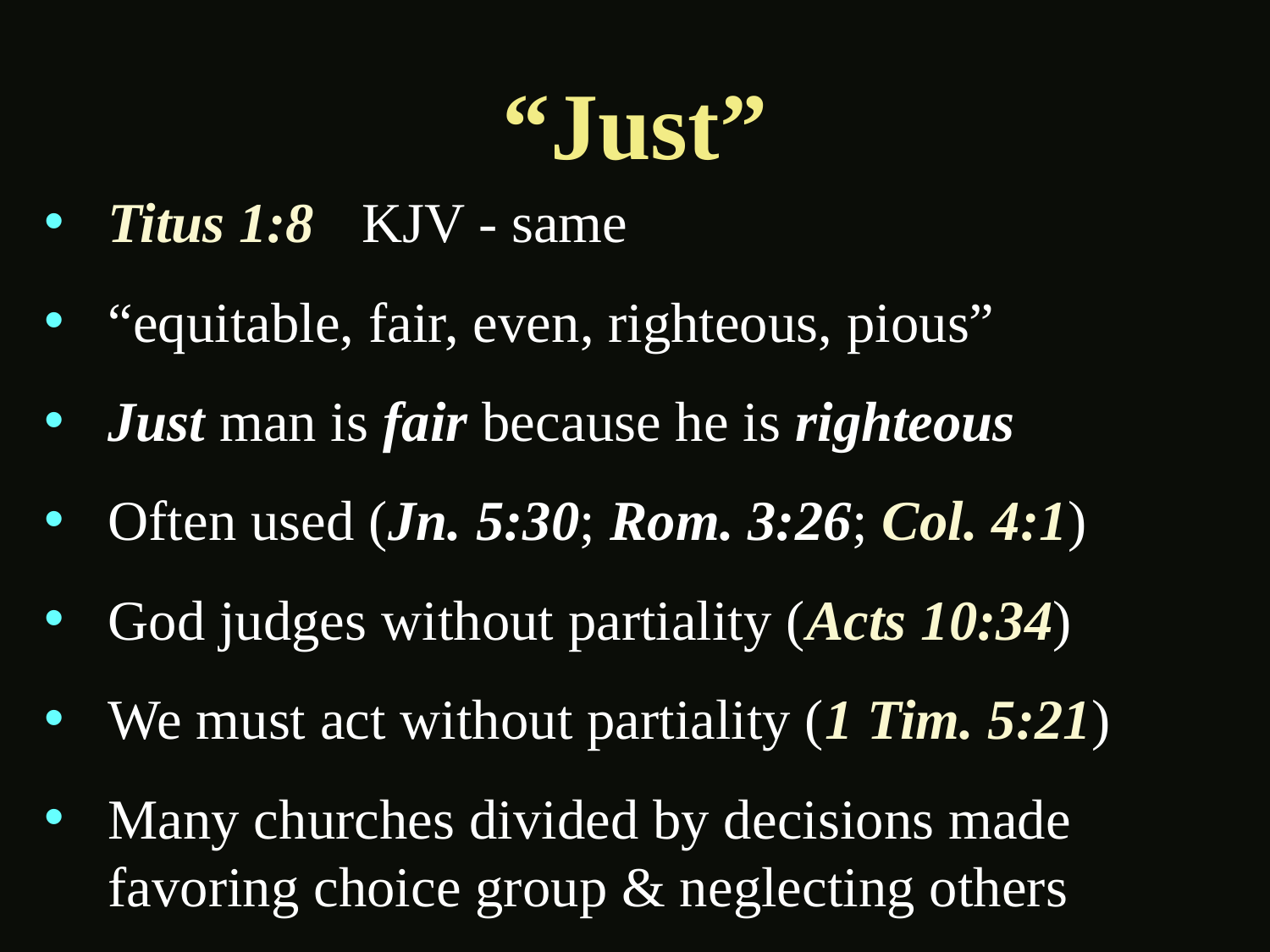

# “Just”
Titus 1:8	KJV - same
“equitable, fair, even, righteous, pious”
Just man is fair because he is righteous
Often used (Jn. 5:30; Rom. 3:26; Col. 4:1)
God judges without partiality (Acts 10:34)
We must act without partiality (1 Tim. 5:21)
Many churches divided by decisions made favoring choice group & neglecting others